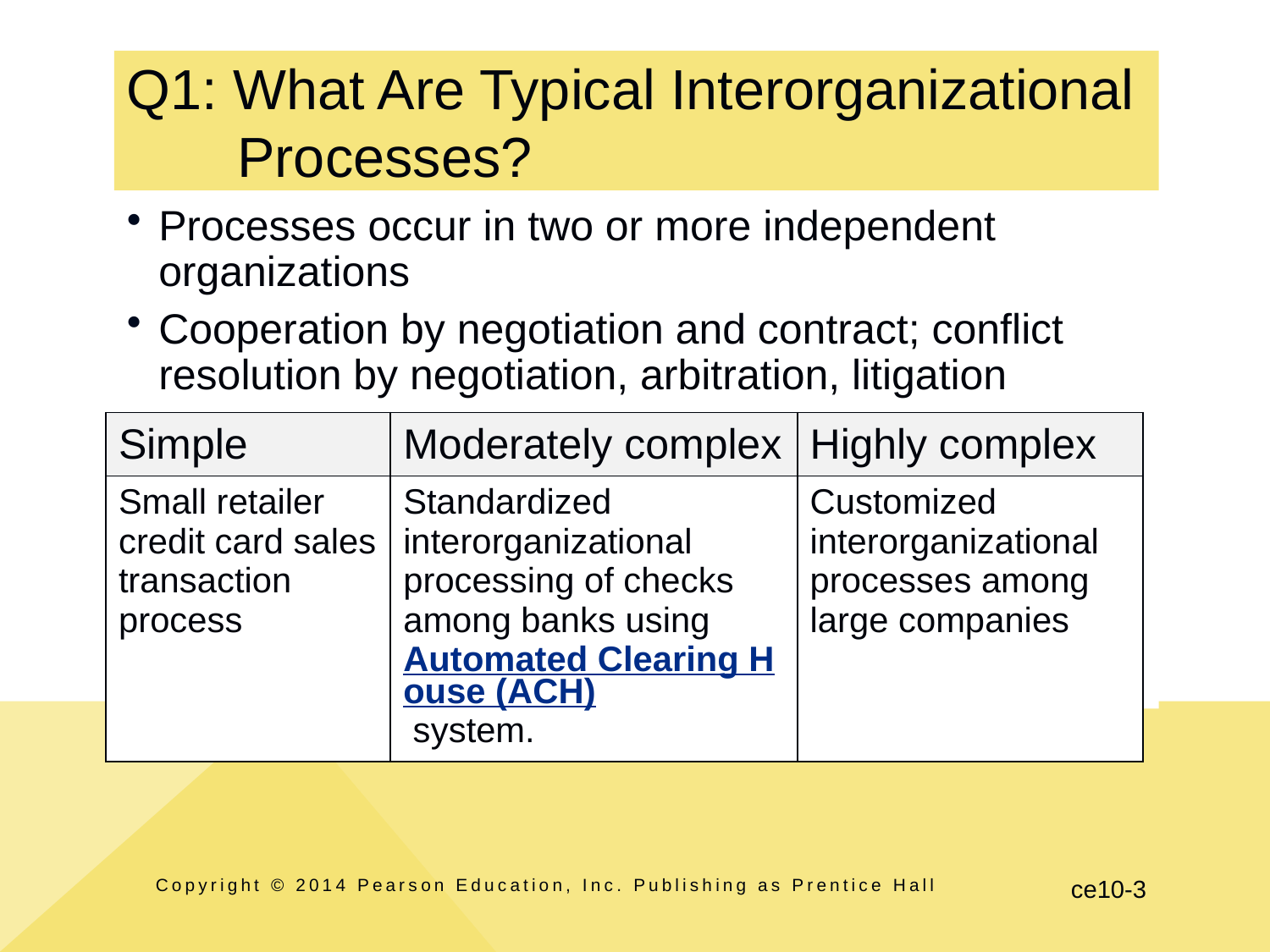

# Q1: What Are Typical Interorganizational Processes?
Processes occur in two or more independent organizations
Cooperation by negotiation and contract; conflict resolution by negotiation, arbitration, litigation

| Simple | Moderately complex | Highly complex |
| --- | --- | --- |
| Small retailer credit card sales transaction process | Standardized interorganizational processing of checks among banks using Automated Clearing House (ACH) system. | Customized interorganizational processes among large companies |
Copyright © 2014 Pearson Education, Inc. Publishing as Prentice Hall